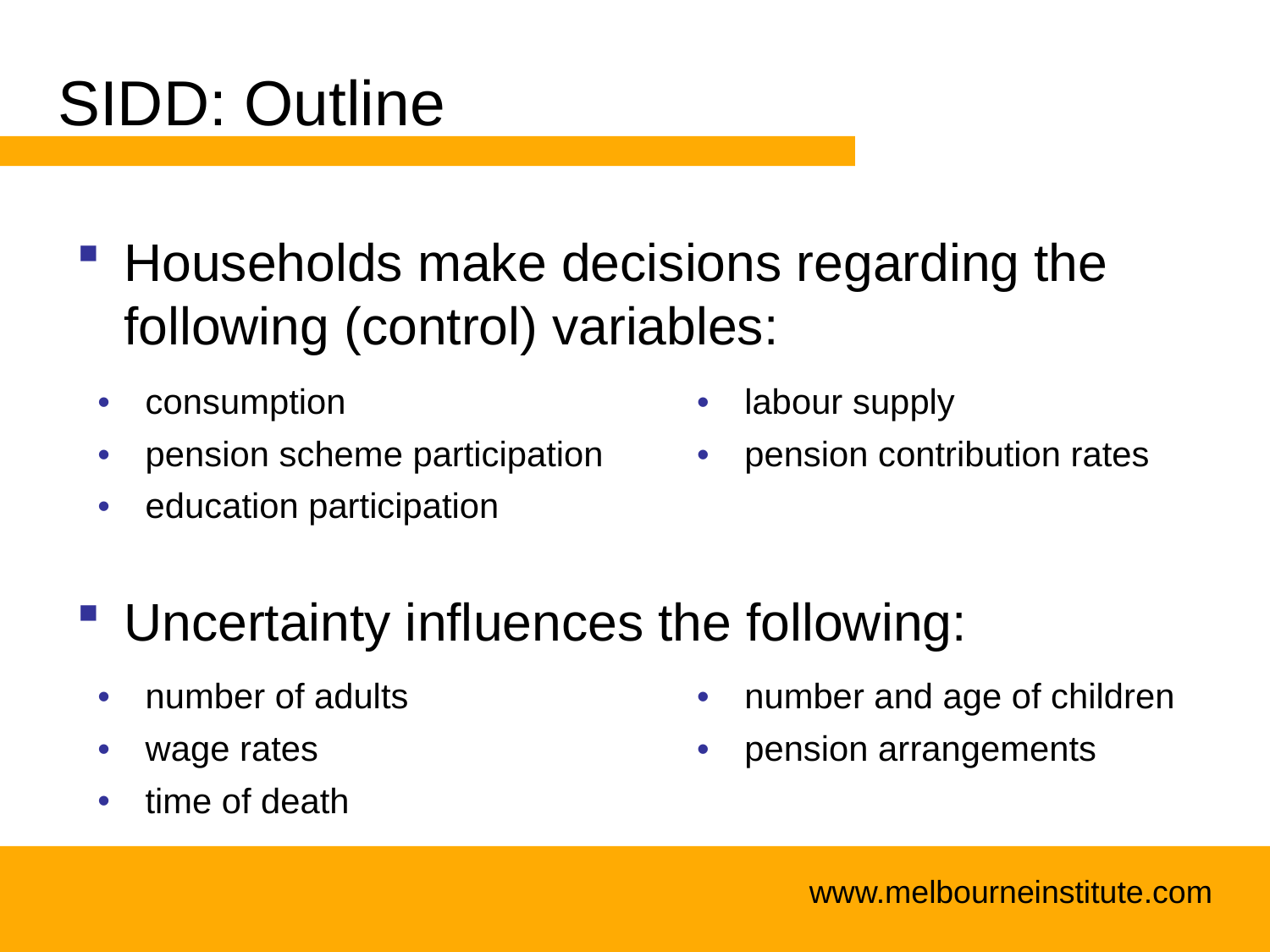

# SIDD: Outline
Households make decisions regarding the following (control) variables:

Uncertainty influences the following:
| consumption | labour supply |
| --- | --- |
| pension scheme participation | pension contribution rates |
| education participation |  |
| number of adults | number and age of children |
| --- | --- |
| wage rates | pension arrangements |
| time of death |  |